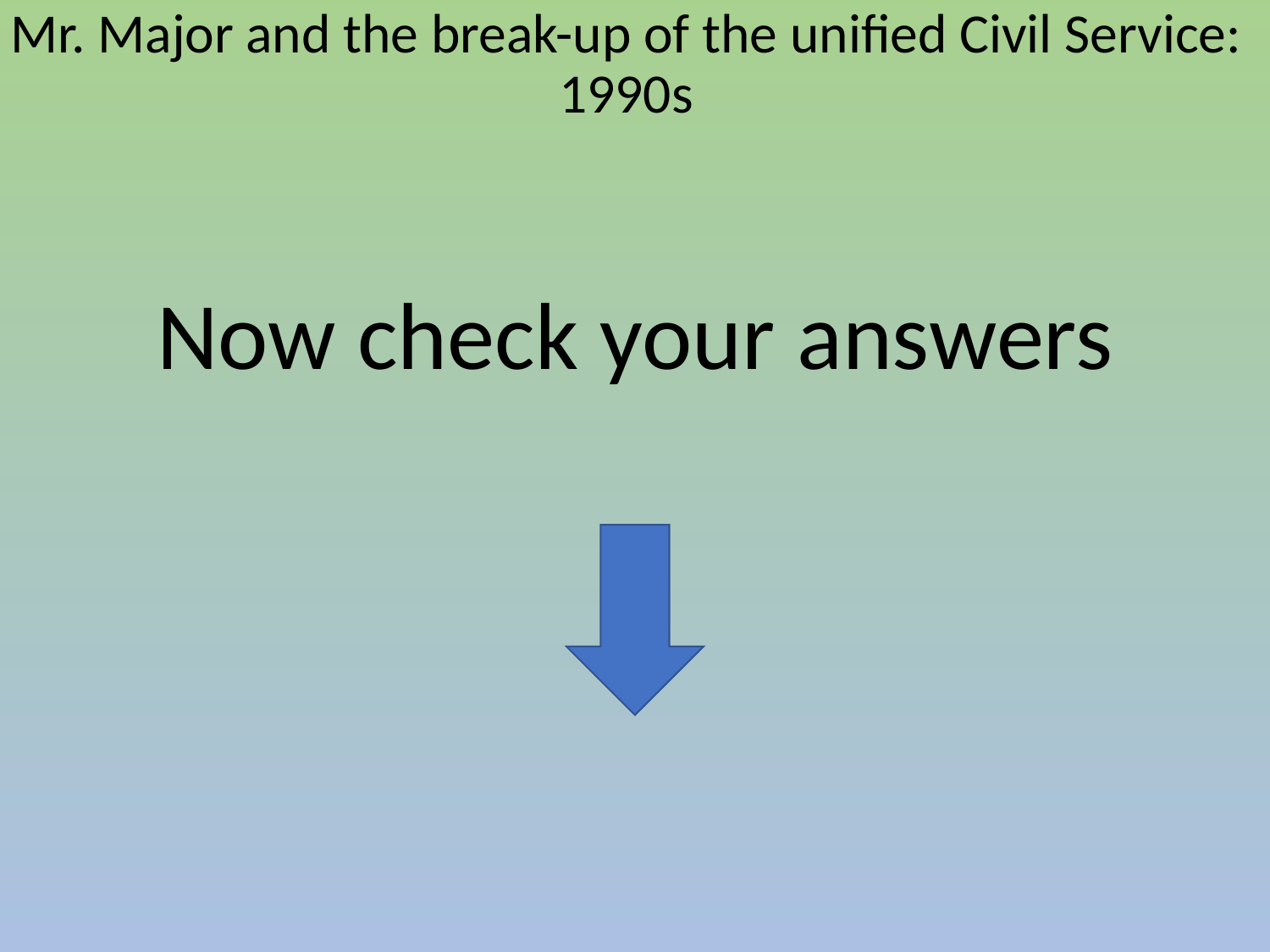

Mr. Major and the break-up of the unified Civil Service: 1990s
Now check your answers